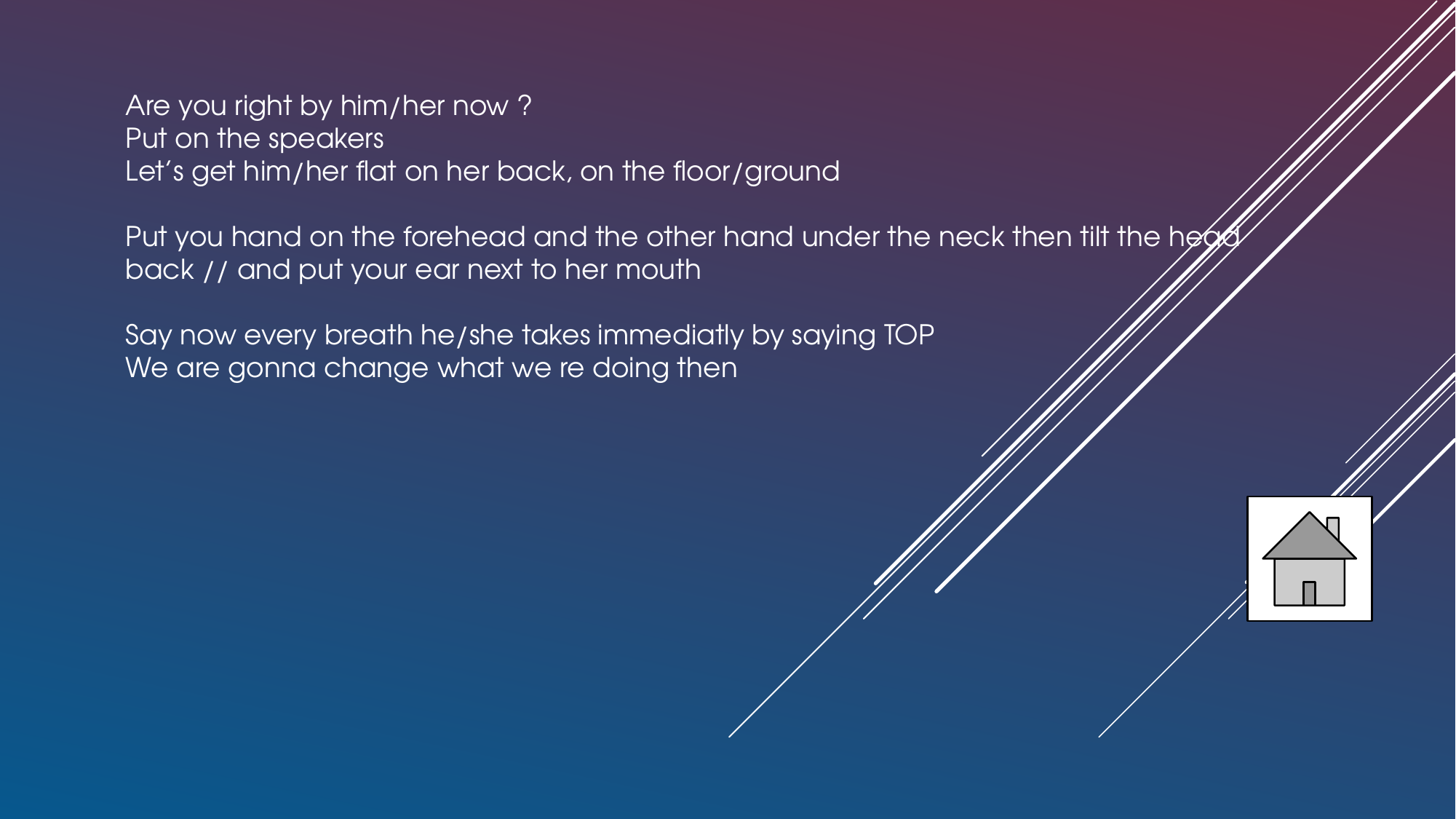

Are you right by him/her now ?
Put on the speakers
Let’s get him/her flat on her back, on the floor/ground

Put you hand on the forehead and the other hand under the neck then tilt the head back // and put your ear next to her mouth

Say now every breath he/she takes immediatly by saying TOP
We are gonna change what we re doing then